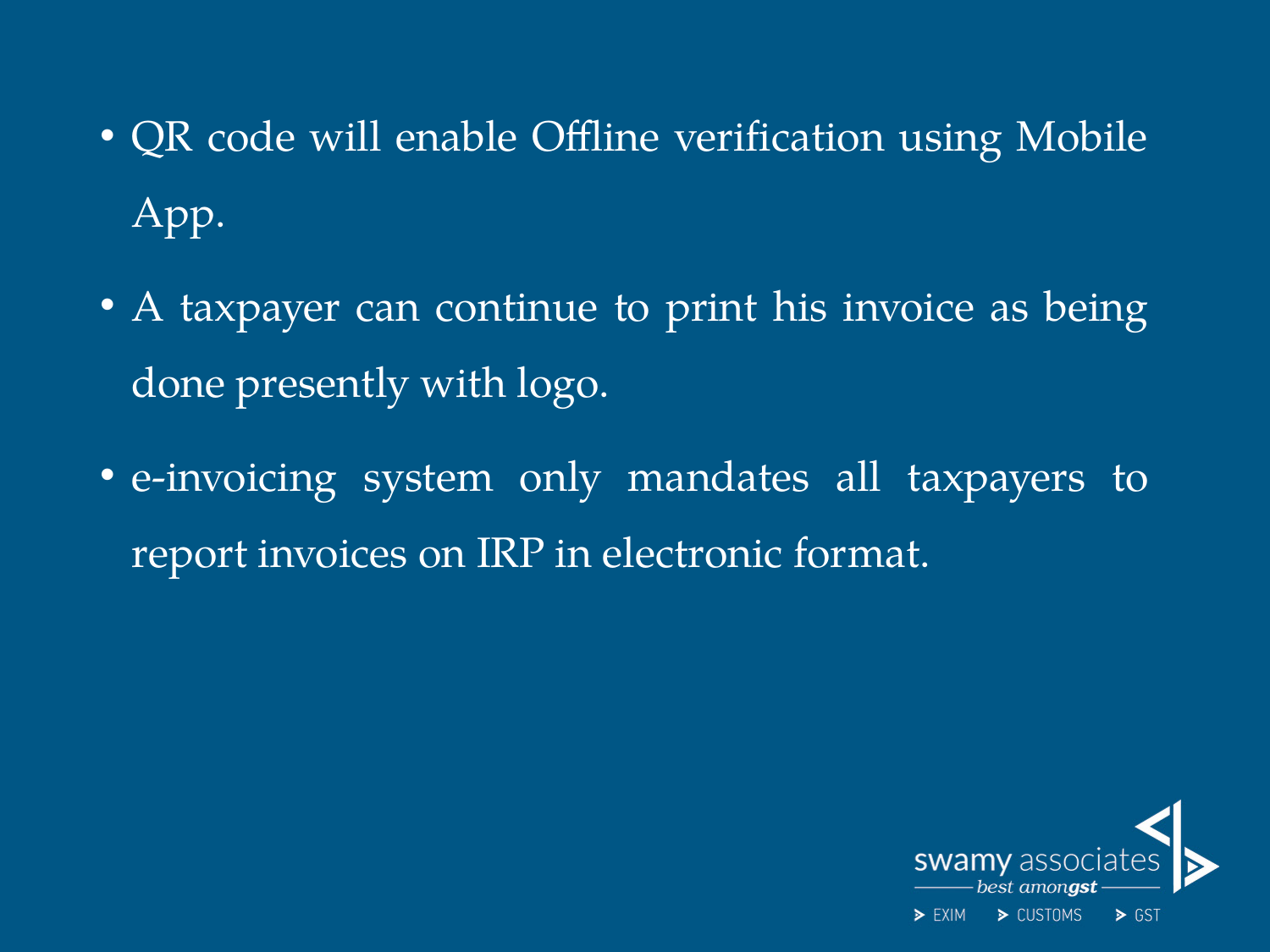

QR code will enable Offline verification using Mobile App.
A taxpayer can continue to print his invoice as being done presently with logo.
e-invoicing system only mandates all taxpayers to report invoices on IRP in electronic format.